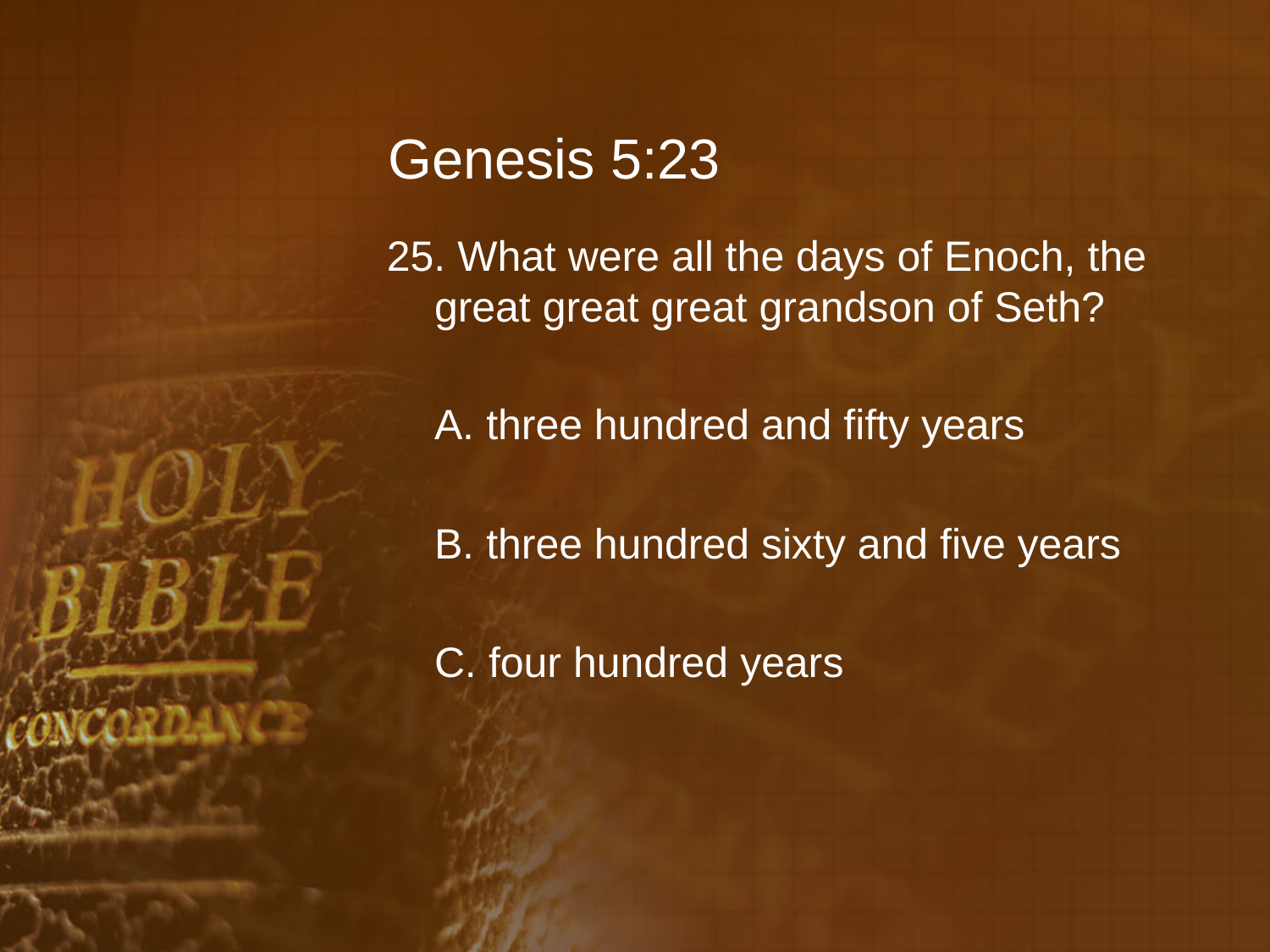

# Genesis 5:23
25. What were all the days of Enoch, the great great great grandson of Seth?

	A. three hundred and fifty years

	B. three hundred sixty and five years

	C. four hundred years